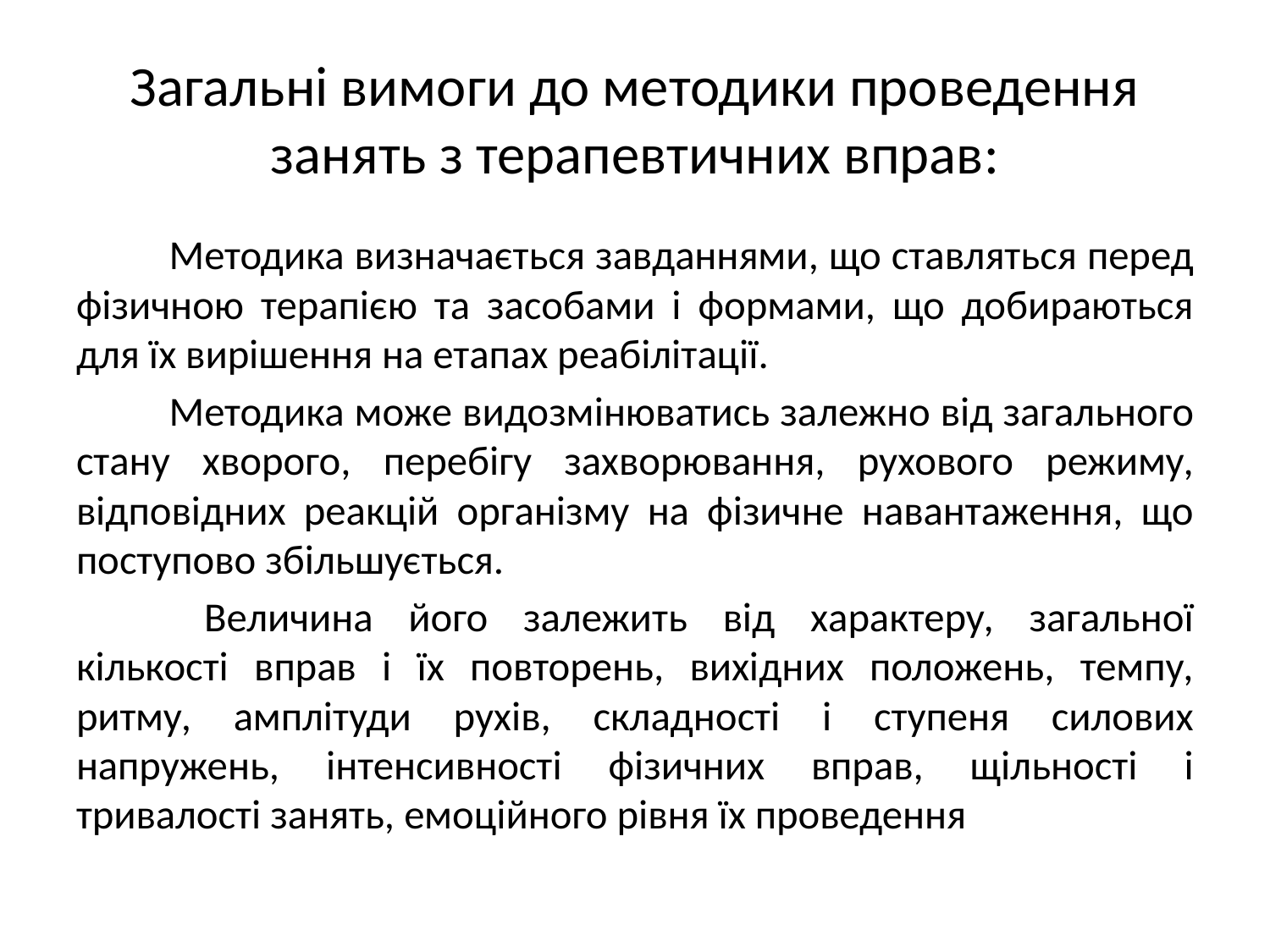

# Загальні вимоги до методики проведення занять з терапевтичних вправ:
	Методика визначається завданнями, що ставляться перед фізичною терапією та засобами і формами, що добираються для їх вирішення на етапах реабілітації.
	Методика може видозмінюватись залежно від загального стану хворого, перебігу захворювання, рухового режиму, відповідних реакцій організму на фізичне навантаження, що поступово збільшується.
	 Величина його залежить від характеру, загальної кількості вправ і їх повторень, вихідних положень, темпу, ритму, амплітуди рухів, складності і ступеня силових напружень, інтенсивності фізичних вправ, щільності і тривалості занять, емоційного рівня їх проведення